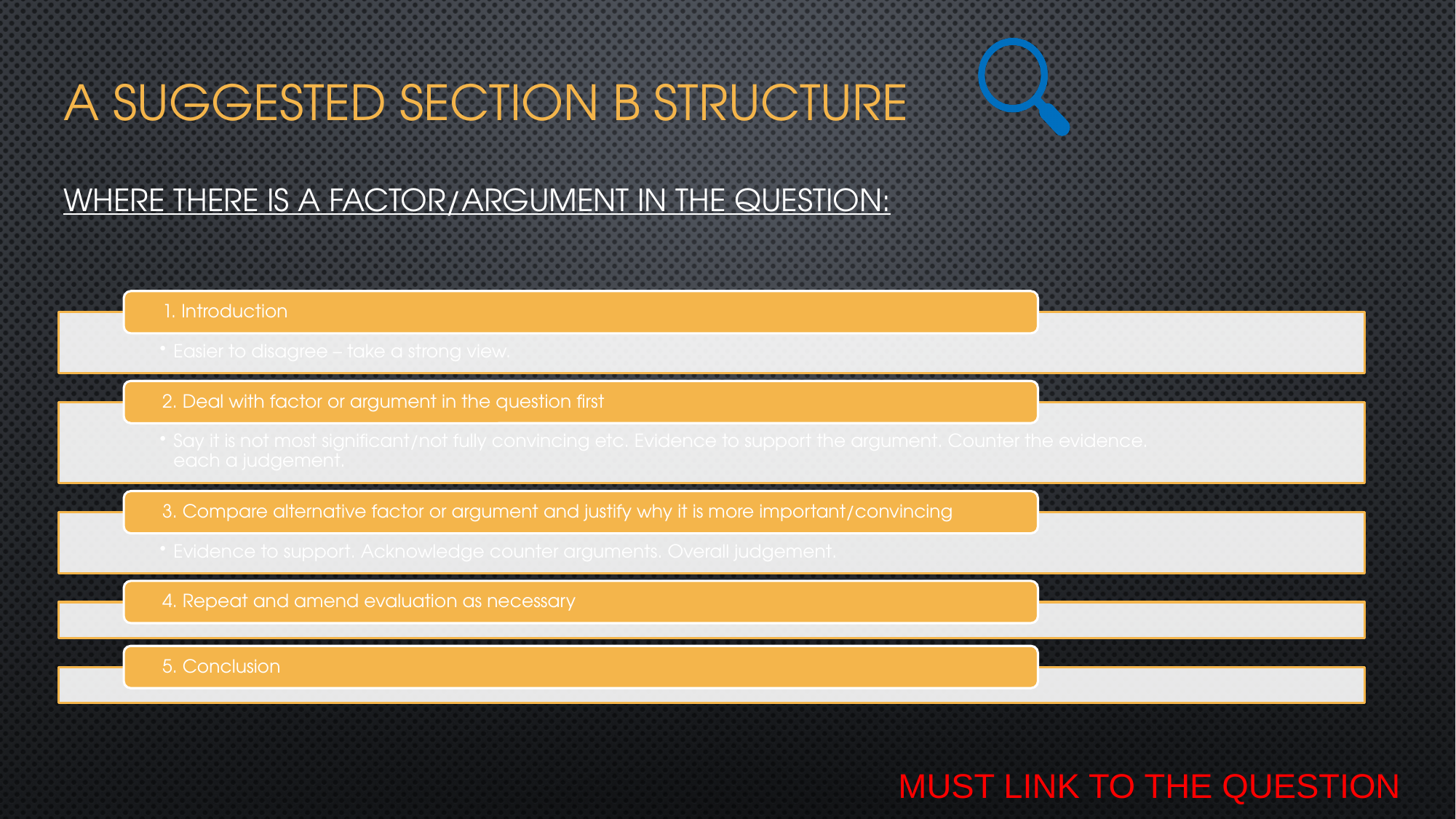

# A suggested Section B structure

Where there is a factor/argument in the question:
Easier to disagree – take a strong view.
1. Introduction
Say it is not most significant/not fully convincing etc. Evidence to support the argument. Counter the evidence.
each a judgement.
2. Deal with factor or argument in the question first
Evidence to support. Acknowledge counter arguments. Overall judgement.
3. Compare alternative factor or argument and justify why it is more important/convincing
4. Repeat and amend evaluation as necessary
5. Conclusion
MUST LINK TO THE QUESTION